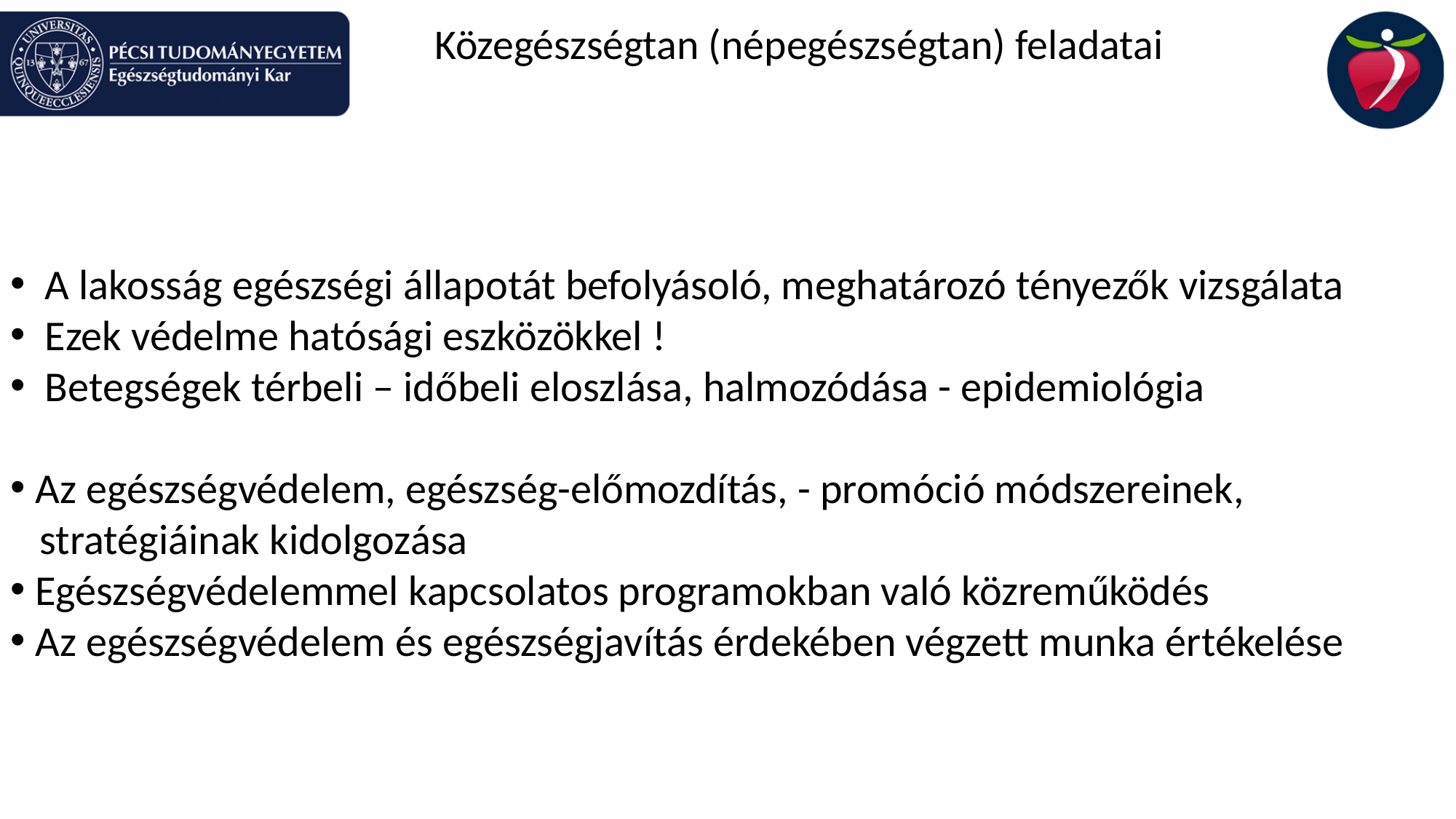

# Közegészségtan (népegészségtan) feladatai

  A lakosság egészségi állapotát befolyásoló, meghatározó tényezők vizsgálata
  Ezek védelme hatósági eszközökkel !
  Betegségek térbeli – időbeli eloszlása, halmozódása - epidemiológia

 Az egészségvédelem, egészség-előmozdítás, - promóció módszereinek,
   stratégiáinak kidolgozása
 Egészségvédelemmel kapcsolatos programokban való közreműködés
 Az egészségvédelem és egészségjavítás érdekében végzett munka értékelése